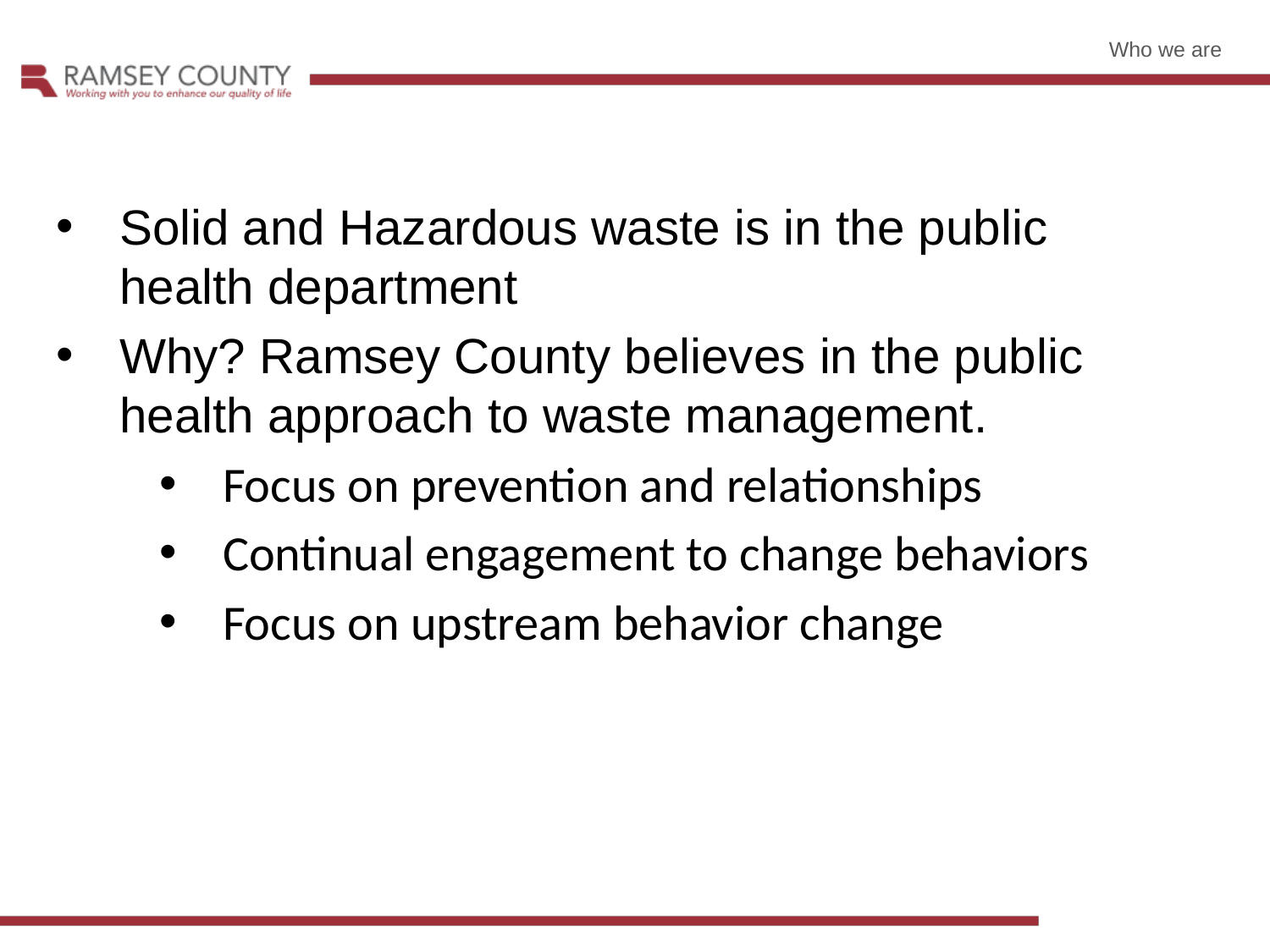

Who we are
Solid and Hazardous waste is in the public health department
Why? Ramsey County believes in the public health approach to waste management.
Focus on prevention and relationships
Continual engagement to change behaviors
Focus on upstream behavior change